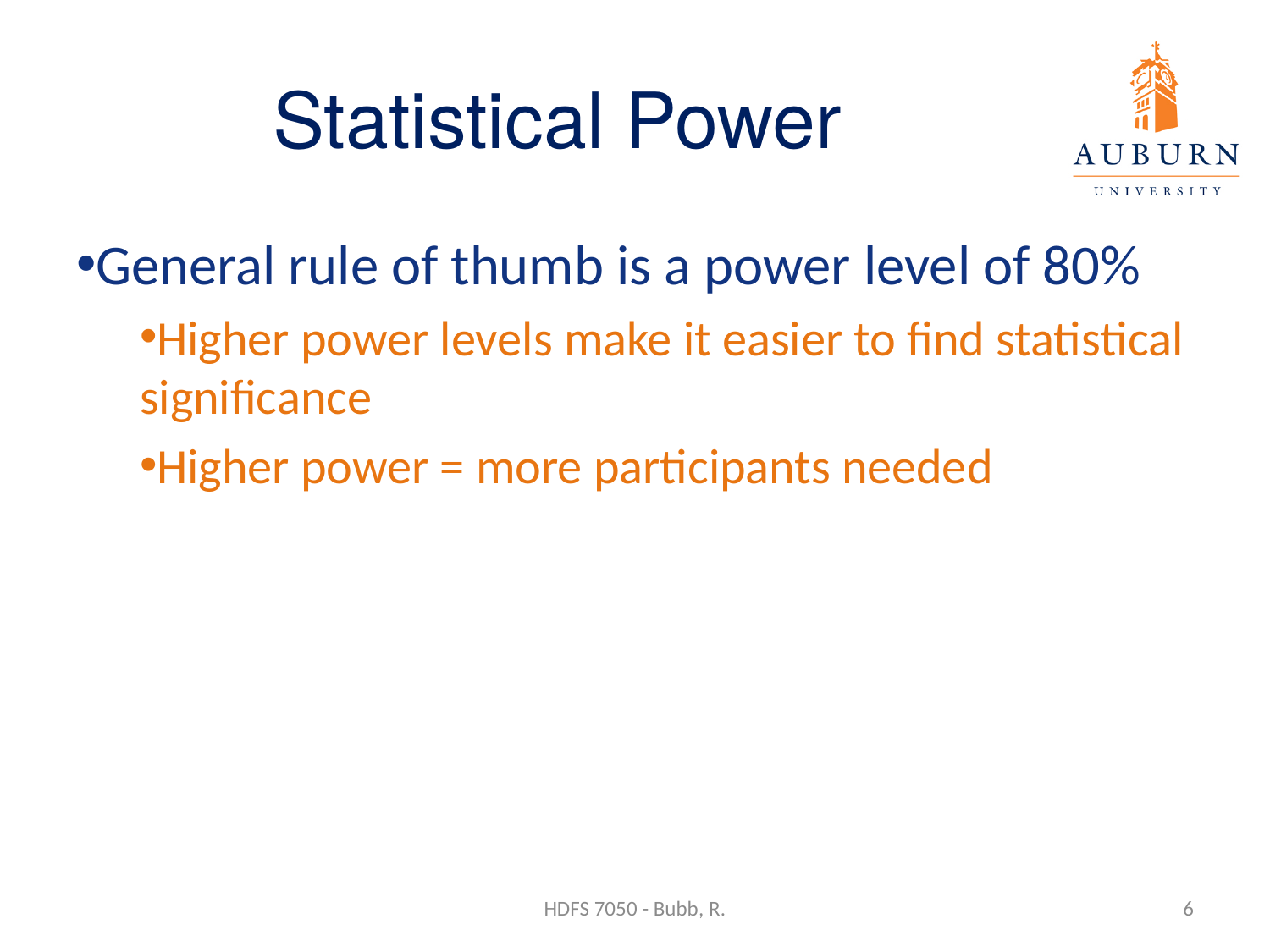

# Statistical Power
General rule of thumb is a power level of 80%
Higher power levels make it easier to find statistical significance
Higher power = more participants needed
HDFS 7050 - Bubb, R.
6